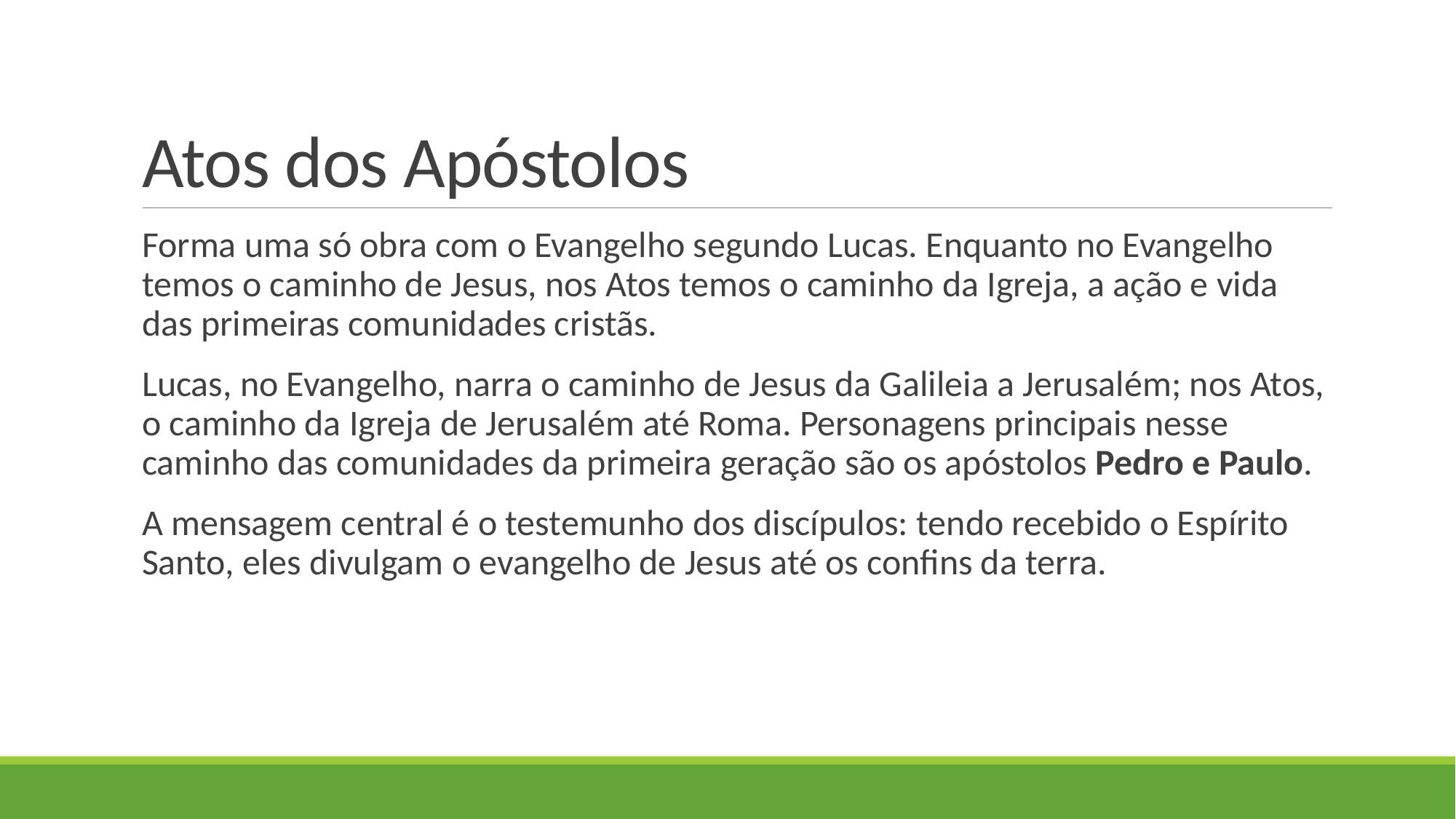

# Atos dos Apóstolos
Forma uma só obra com o Evangelho segundo Lucas. Enquanto no Evangelho temos o caminho de Jesus, nos Atos temos o caminho da Igreja, a ação e vida das primeiras comunidades cristãs.
Lucas, no Evangelho, narra o caminho de Jesus da Galileia a Jerusalém; nos Atos, o caminho da Igreja de Jerusalém até Roma. Personagens principais nesse caminho das comunidades da primeira geração são os apóstolos Pedro e Paulo.
A mensagem central é o testemunho dos discípulos: tendo recebido o Espírito Santo, eles divulgam o evangelho de Jesus até os confins da terra.